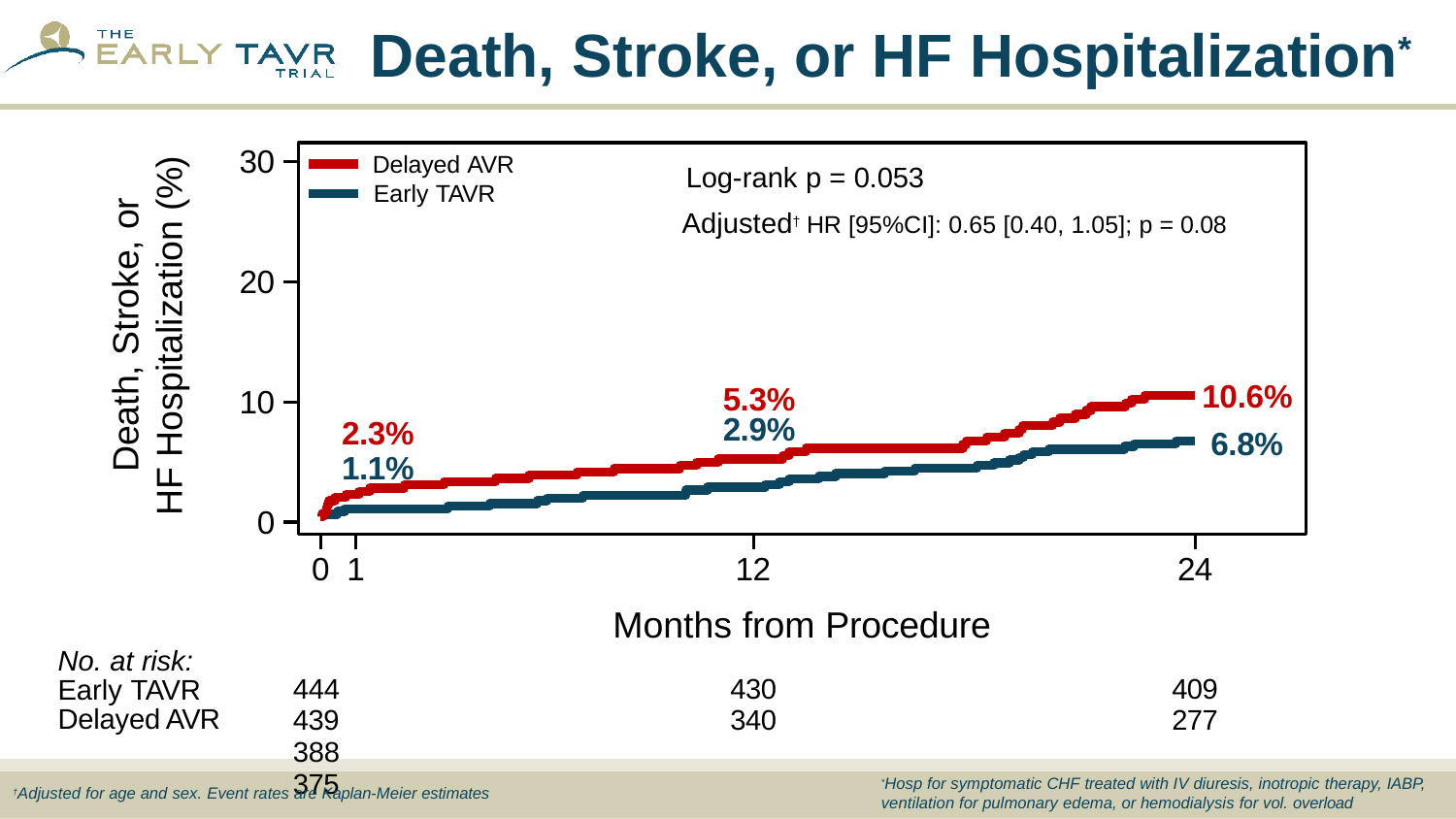

# Death, Stroke, or HF Hospitalization*
30

Log-rank p = 0.053
Adjusted† HR [95%CI]: 0.65 [0.40, 1.05]; p = 0.08
Delayed AVR
Death, Stroke, or HF Hospitalization (%)

Early TAVR
20
10.6%
6.8%
5.3%
10

2.9%
2.3%
1.1%
0
12
Months from Procedure
430
340

0 1
24
No. at risk: Early TAVR Delayed AVR
444 439
388 375
409
277
*Hosp for symptomatic CHF treated with IV diuresis, inotropic therapy, IABP, ventilation for pulmonary edema, or hemodialysis for vol. overload
†Adjusted for age and sex. Event rates are Kaplan-Meier estimates